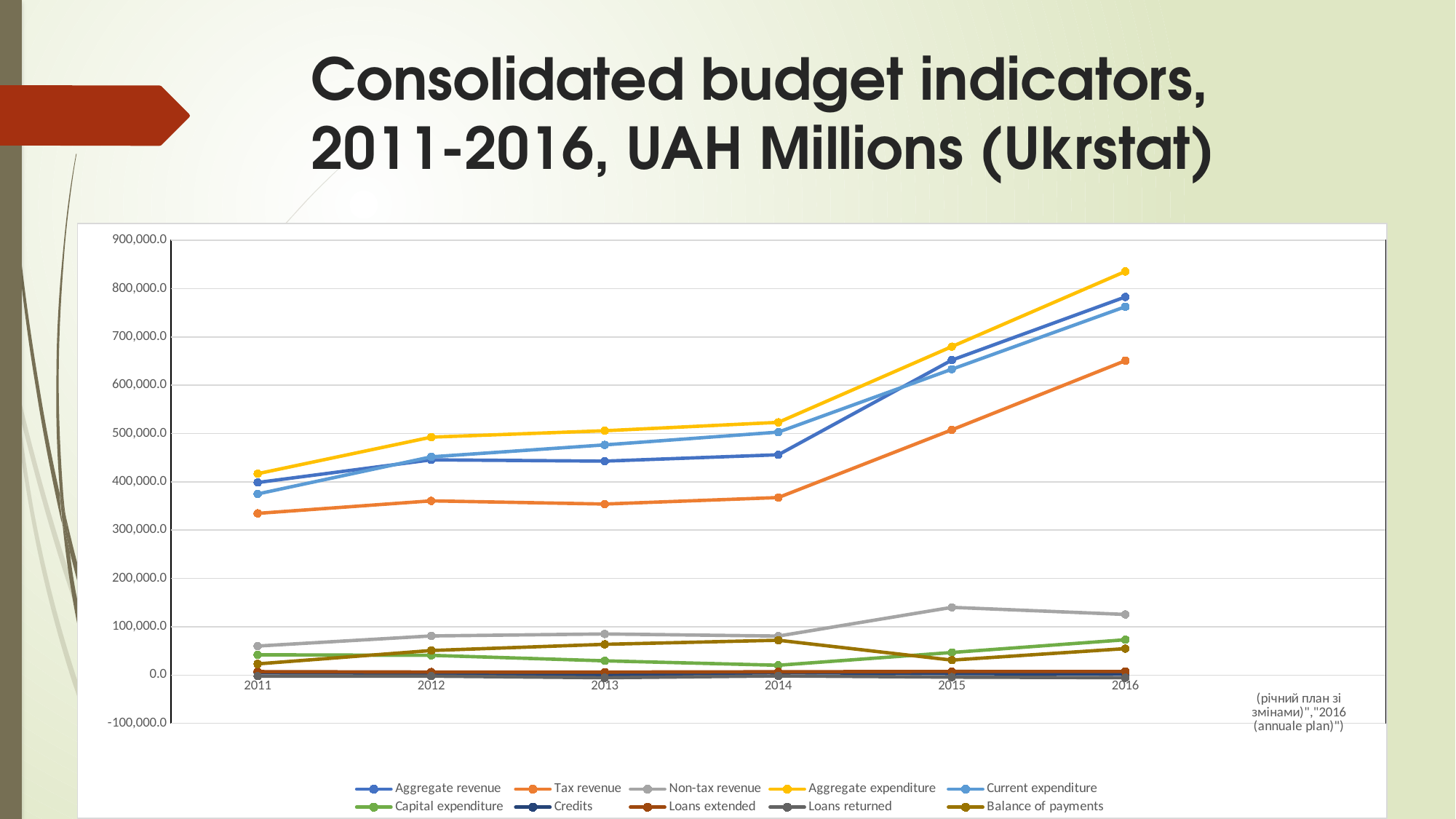

# Consolidated budget indicators, 2011-2016, UAH Millions (Ukrstat)

### Chart

| Category | Aggregate revenue | Tax revenue | Non-tax revenue | Aggregate expenditure  | Current expenditure  | Capital expenditure  | Credits | Loans extended | Loans returned  | Balance of payments  |
|---|---|---|---|---|---|---|---|---|---|---|
| 2011 | 398553.57520621 | 334691.90349235997 | 60003.65202711 | 416853.58244977007 | 374906.71745556995 | 41946.864994200005 | 4757.88145418 | 7109.19699667 | -2351.3155424899996 | 23057.888697740007 |
| 2012 | 445525.27207413 | 360567.21736398997 | 80923.31547409999 | 492454.66152156005 | 451709.4143279499 | 40745.247193610005 | 3856.3012813 | 6188.34687989 | -2332.0455985900003 | 50785.690728730006 |
| 2013 | 442788.68929069 | 353968.12170215003 | 84981.01889666998 | 505843.8096214001 | 476463.60723644 | 29380.202384960005 | 535.177936999999 | 6115.419748409999 | -5580.24181141 | 63590.29826771 |
| 2014 | 456067.32354628 | 367511.93112837 | 80612.76265799001 | 523125.69783726 | 502926.03543213004 | 20199.662405130002 | 4972.084722219999 | 6825.360570809999 | -1853.27584859 | 72030.4590132 |
| 2015 | 652031.0 | 507635.89967881003 | 140154.4387332 | 679871.40043556 | 633118.8299089101 | 46752.57052665 | 3057.840200080001 | 7415.717226820001 | -4357.87702674 | 30898.246262079927 |
| 2016 | 782748.53939559 | 650781.6785682 | 125391.93267216001 | 835589.79261976 | 762562.23561612 | 73027.55700364 | 1841.3406744899987 | 7387.89934339 | -5546.5586689 | 54682.59389866015 |
|
(річний план зі змінами)","2016
(annuale plan)") | None | None | None | None | None | None | None | None | None | None |